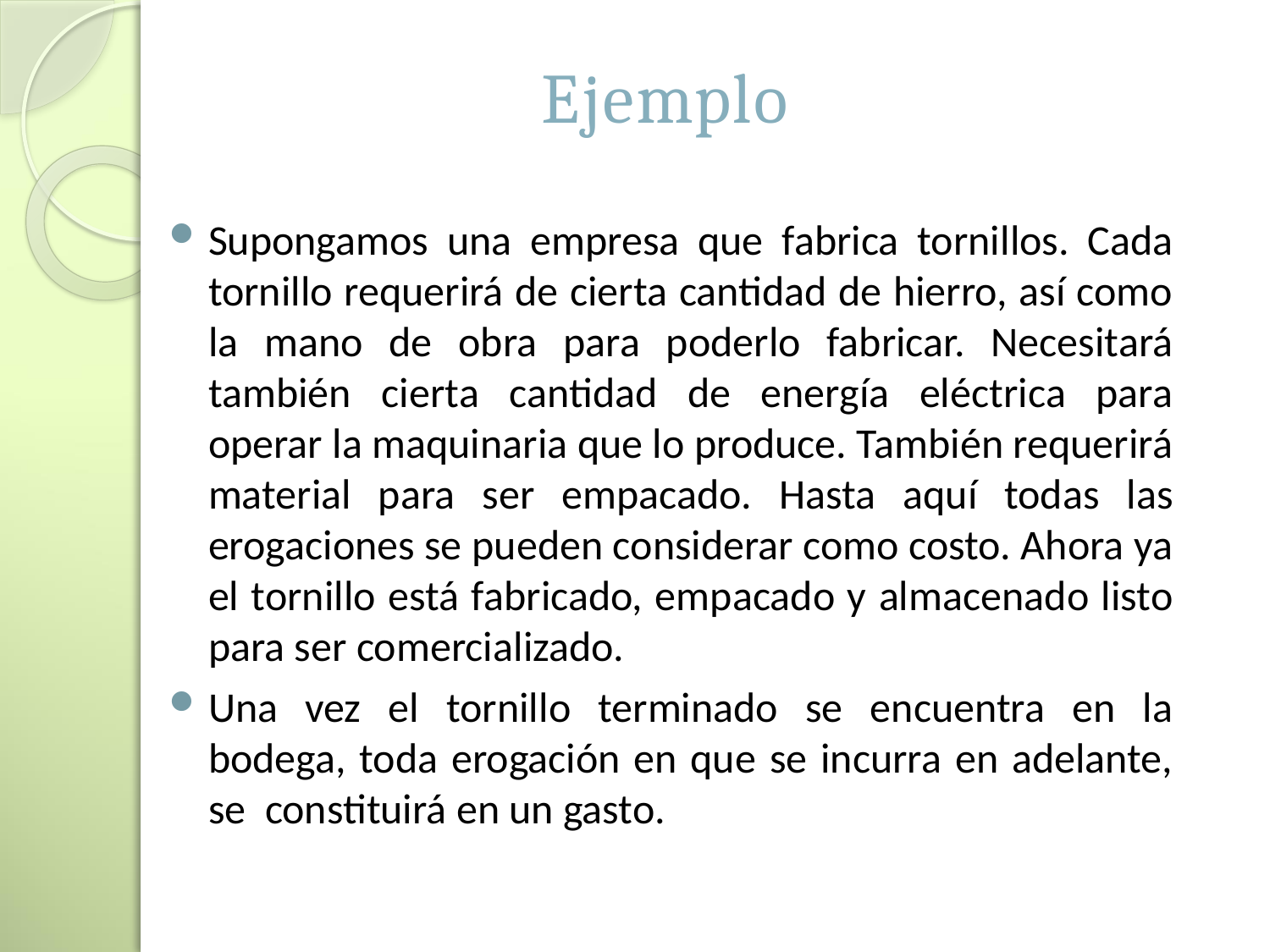

Ejemplo
Supongamos una empresa que fabrica tornillos. Cada tornillo requerirá de cierta cantidad de hierro, así como la mano de obra para poderlo fabricar. Necesitará también cierta cantidad de energía eléctrica para operar la maquinaria que lo produce. También requerirá material para ser empacado. Hasta aquí todas las erogaciones se pueden considerar como costo. Ahora ya el tornillo está fabricado, empacado y almacenado listo para ser comercializado.
Una vez el tornillo terminado se encuentra en la bodega, toda erogación en que se incurra en adelante, se  constituirá en un gasto.